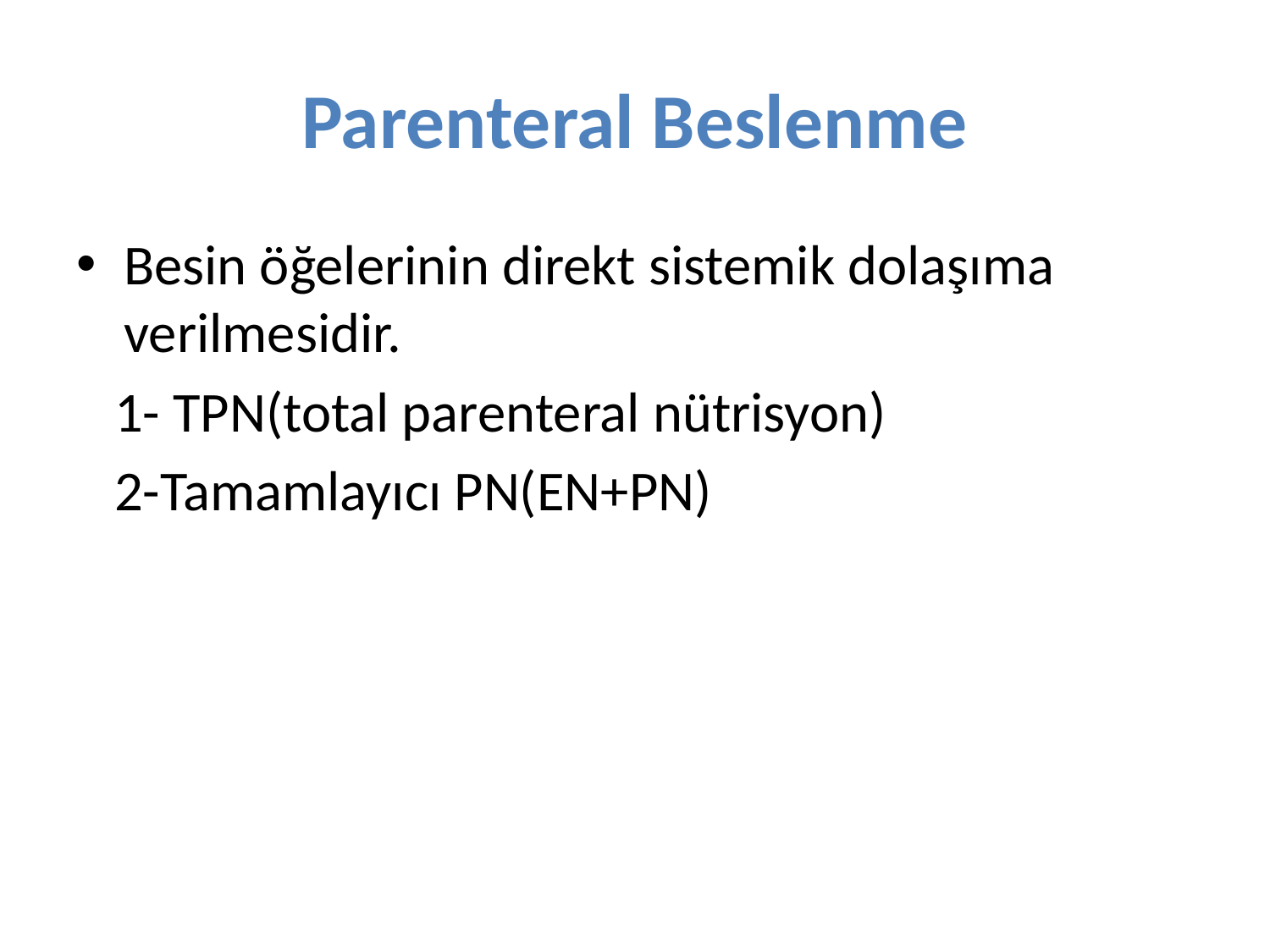

# Parenteral Beslenme
Besin öğelerinin direkt sistemik dolaşıma verilmesidir.
   1- TPN(total parenteral nütrisyon)
   2-Tamamlayıcı PN(EN+PN)